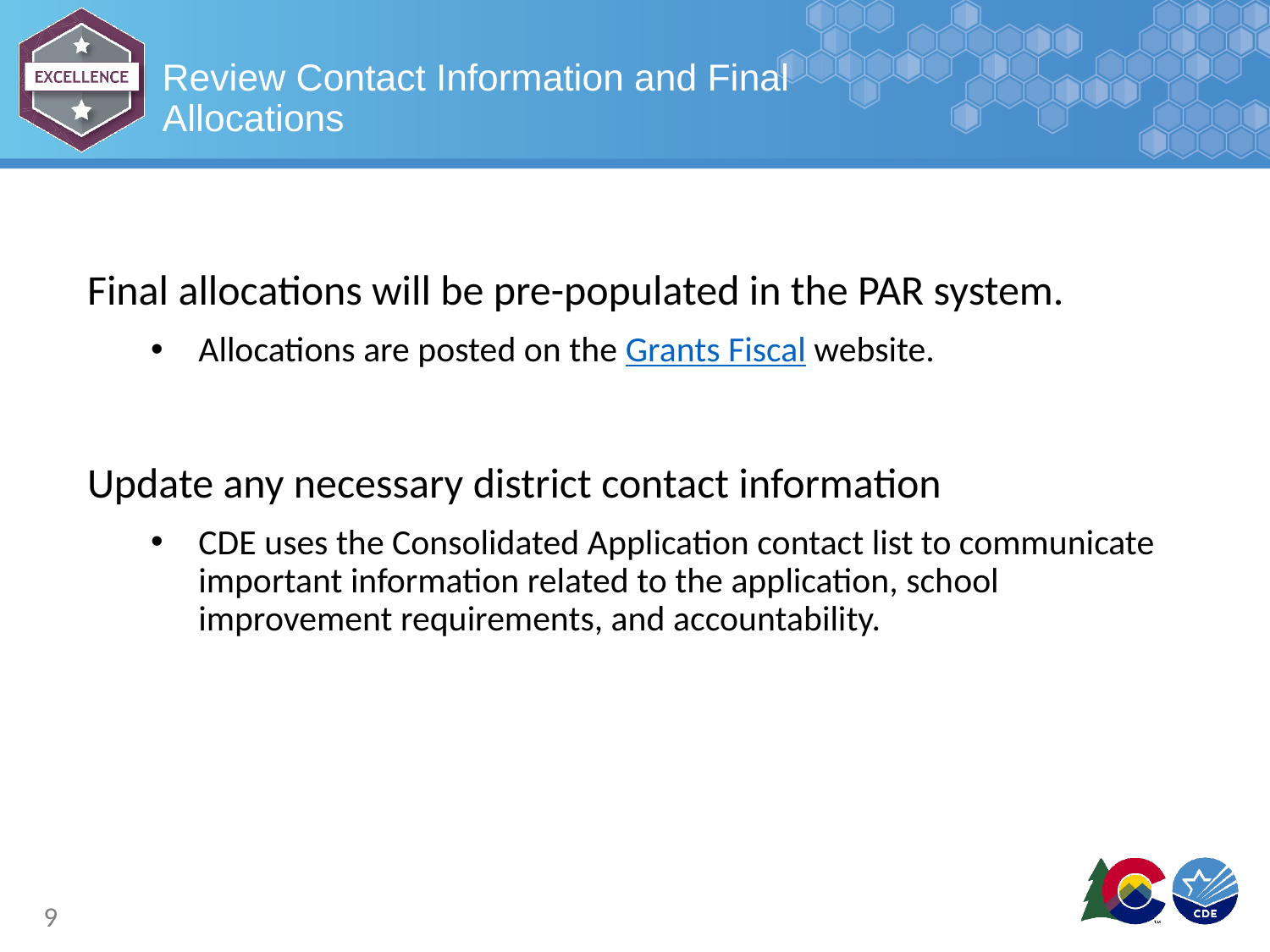

# Review Contact Information and Final Allocations

Final allocations will be pre-populated in the PAR system.
Allocations are posted on the Grants Fiscal website.

Update any necessary district contact information
CDE uses the Consolidated Application contact list to communicate important information related to the application, school improvement requirements, and accountability.

9